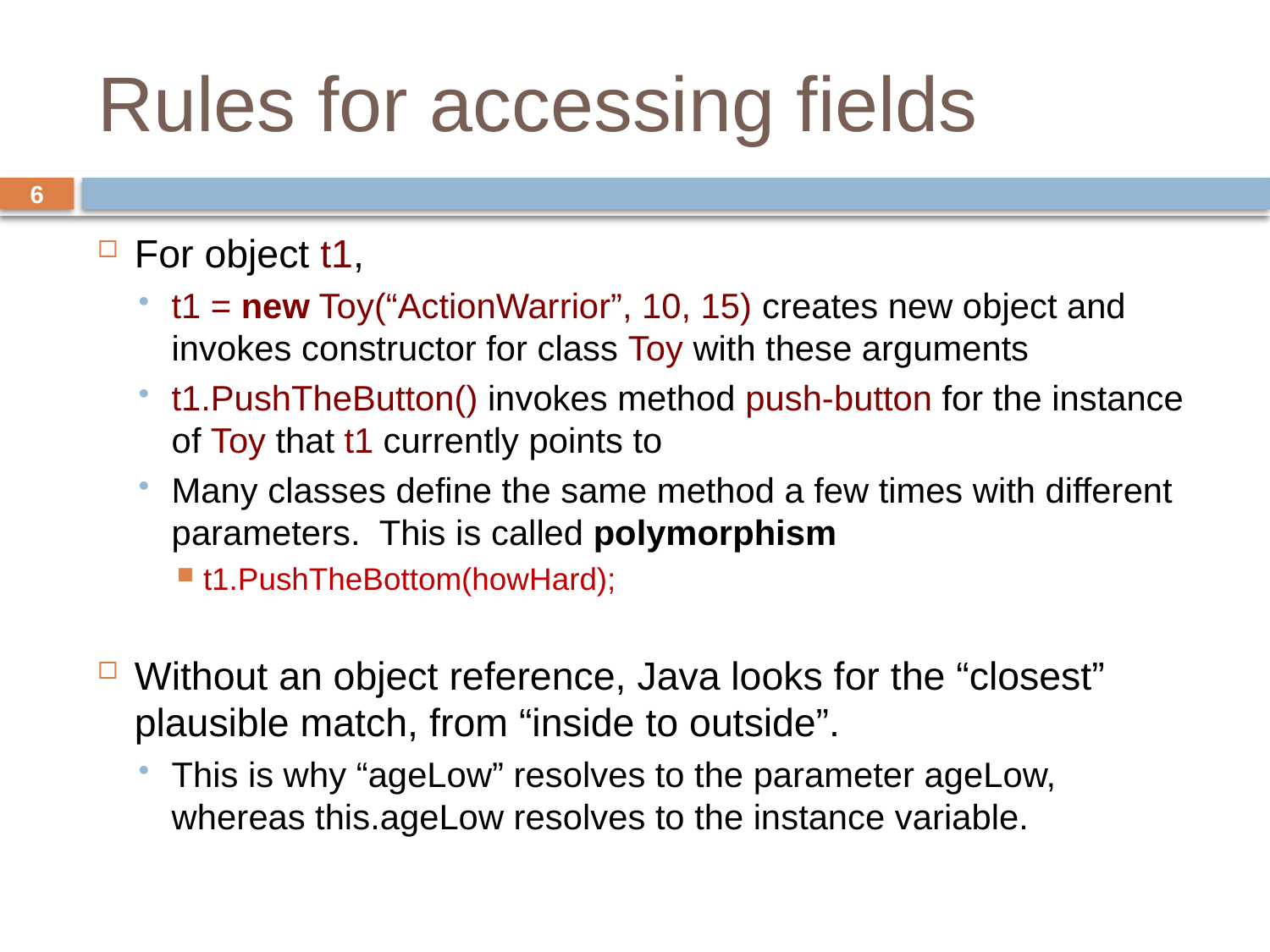

# Rules for accessing fields
6
For object t1,
t1 = new Toy(“ActionWarrior”, 10, 15) creates new object and invokes constructor for class Toy with these arguments
t1.PushTheButton() invokes method push-button for the instance of Toy that t1 currently points to
Many classes define the same method a few times with different parameters.  This is called polymorphism
t1.PushTheBottom(howHard);

Without an object reference, Java looks for the “closest” plausible match, from “inside to outside”.
This is why “ageLow” resolves to the parameter ageLow,  whereas this.ageLow resolves to the instance variable.